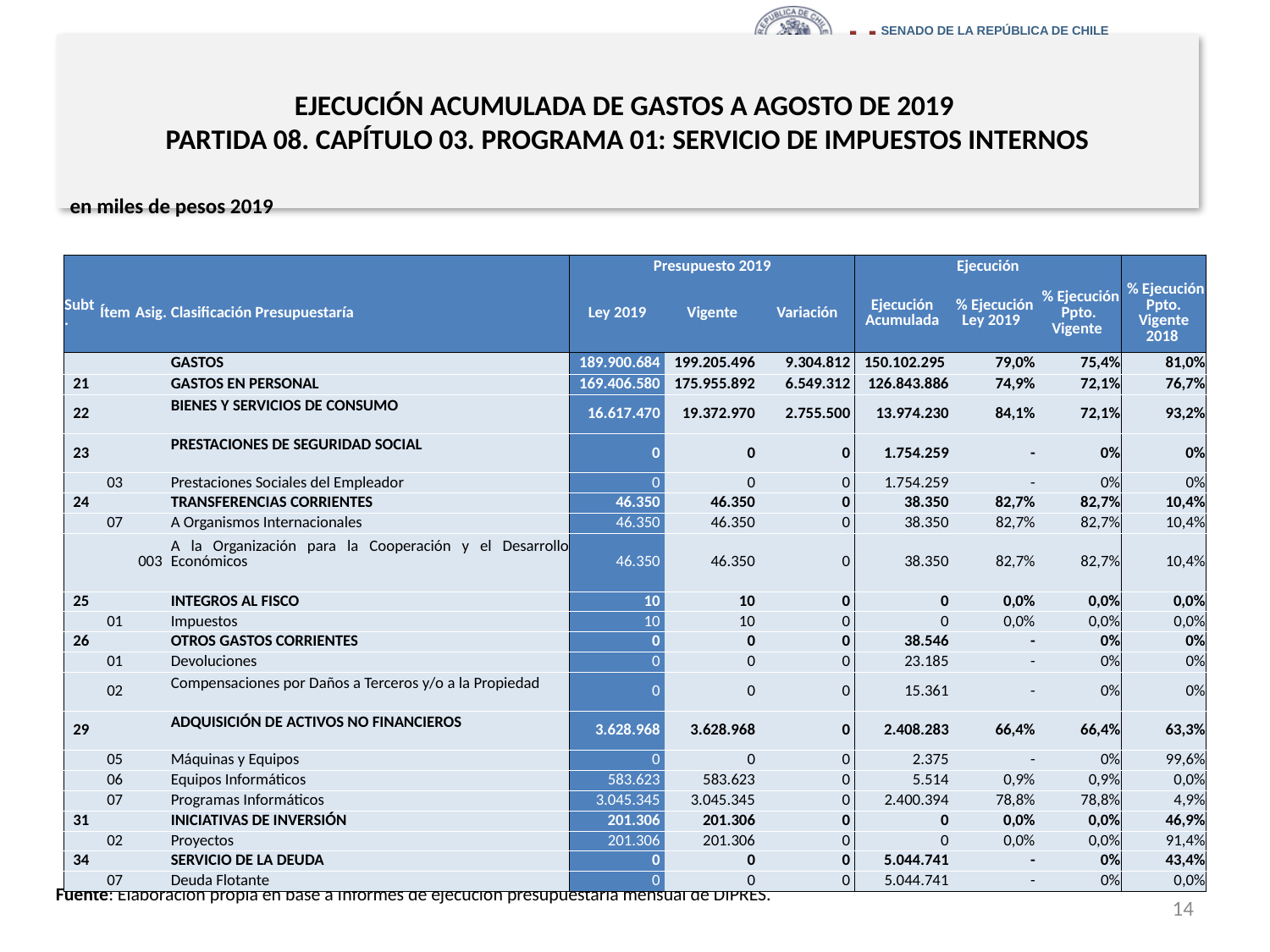

# EJECUCIÓN ACUMULADA DE GASTOS A AGOSTO DE 2019 PARTIDA 08. CAPÍTULO 03. PROGRAMA 01: SERVICIO DE IMPUESTOS INTERNOS
en miles de pesos 2019
|  |  |  |  | Presupuesto 2019 |  |  | Ejecución |  |  |  |
| --- | --- | --- | --- | --- | --- | --- | --- | --- | --- | --- |
| Subt. | Ítem | Asig. | Clasificación Presupuestaría | Ley 2019 | Vigente | Variación | Ejecución Acumulada | % Ejecución Ley 2019 | % Ejecución Ppto. Vigente | % Ejecución Ppto. Vigente 2018 |
|  |  |  | GASTOS | 189.900.684 | 199.205.496 | 9.304.812 | 150.102.295 | 79,0% | 75,4% | 81,0% |
| 21 |  |  | GASTOS EN PERSONAL | 169.406.580 | 175.955.892 | 6.549.312 | 126.843.886 | 74,9% | 72,1% | 76,7% |
| 22 |  |  | BIENES Y SERVICIOS DE CONSUMO | 16.617.470 | 19.372.970 | 2.755.500 | 13.974.230 | 84,1% | 72,1% | 93,2% |
| 23 |  |  | PRESTACIONES DE SEGURIDAD SOCIAL | 0 | 0 | 0 | 1.754.259 | - | 0% | 0% |
|  | 03 |  | Prestaciones Sociales del Empleador | 0 | 0 | 0 | 1.754.259 | - | 0% | 0% |
| 24 |  |  | TRANSFERENCIAS CORRIENTES | 46.350 | 46.350 | 0 | 38.350 | 82,7% | 82,7% | 10,4% |
|  | 07 |  | A Organismos Internacionales | 46.350 | 46.350 | 0 | 38.350 | 82,7% | 82,7% | 10,4% |
|  |  | 003 | A la Organización para la Cooperación y el Desarrollo Económicos | 46.350 | 46.350 | 0 | 38.350 | 82,7% | 82,7% | 10,4% |
| 25 |  |  | INTEGROS AL FISCO | 10 | 10 | 0 | 0 | 0,0% | 0,0% | 0,0% |
|  | 01 |  | Impuestos | 10 | 10 | 0 | 0 | 0,0% | 0,0% | 0,0% |
| 26 |  |  | OTROS GASTOS CORRIENTES | 0 | 0 | 0 | 38.546 | - | 0% | 0% |
|  | 01 |  | Devoluciones | 0 | 0 | 0 | 23.185 | - | 0% | 0% |
|  | 02 |  | Compensaciones por Daños a Terceros y/o a la Propiedad | 0 | 0 | 0 | 15.361 | - | 0% | 0% |
| 29 |  |  | ADQUISICIÓN DE ACTIVOS NO FINANCIEROS | 3.628.968 | 3.628.968 | 0 | 2.408.283 | 66,4% | 66,4% | 63,3% |
|  | 05 |  | Máquinas y Equipos | 0 | 0 | 0 | 2.375 | - | 0% | 99,6% |
|  | 06 |  | Equipos Informáticos | 583.623 | 583.623 | 0 | 5.514 | 0,9% | 0,9% | 0,0% |
|  | 07 |  | Programas Informáticos | 3.045.345 | 3.045.345 | 0 | 2.400.394 | 78,8% | 78,8% | 4,9% |
| 31 |  |  | INICIATIVAS DE INVERSIÓN | 201.306 | 201.306 | 0 | 0 | 0,0% | 0,0% | 46,9% |
|  | 02 |  | Proyectos | 201.306 | 201.306 | 0 | 0 | 0,0% | 0,0% | 91,4% |
| 34 |  |  | SERVICIO DE LA DEUDA | 0 | 0 | 0 | 5.044.741 | - | 0% | 43,4% |
|  | 07 |  | Deuda Flotante | 0 | 0 | 0 | 5.044.741 | - | 0% | 0,0% |
Fuente: Elaboración propia en base a Informes de ejecución presupuestaria mensual de DIPRES.
14